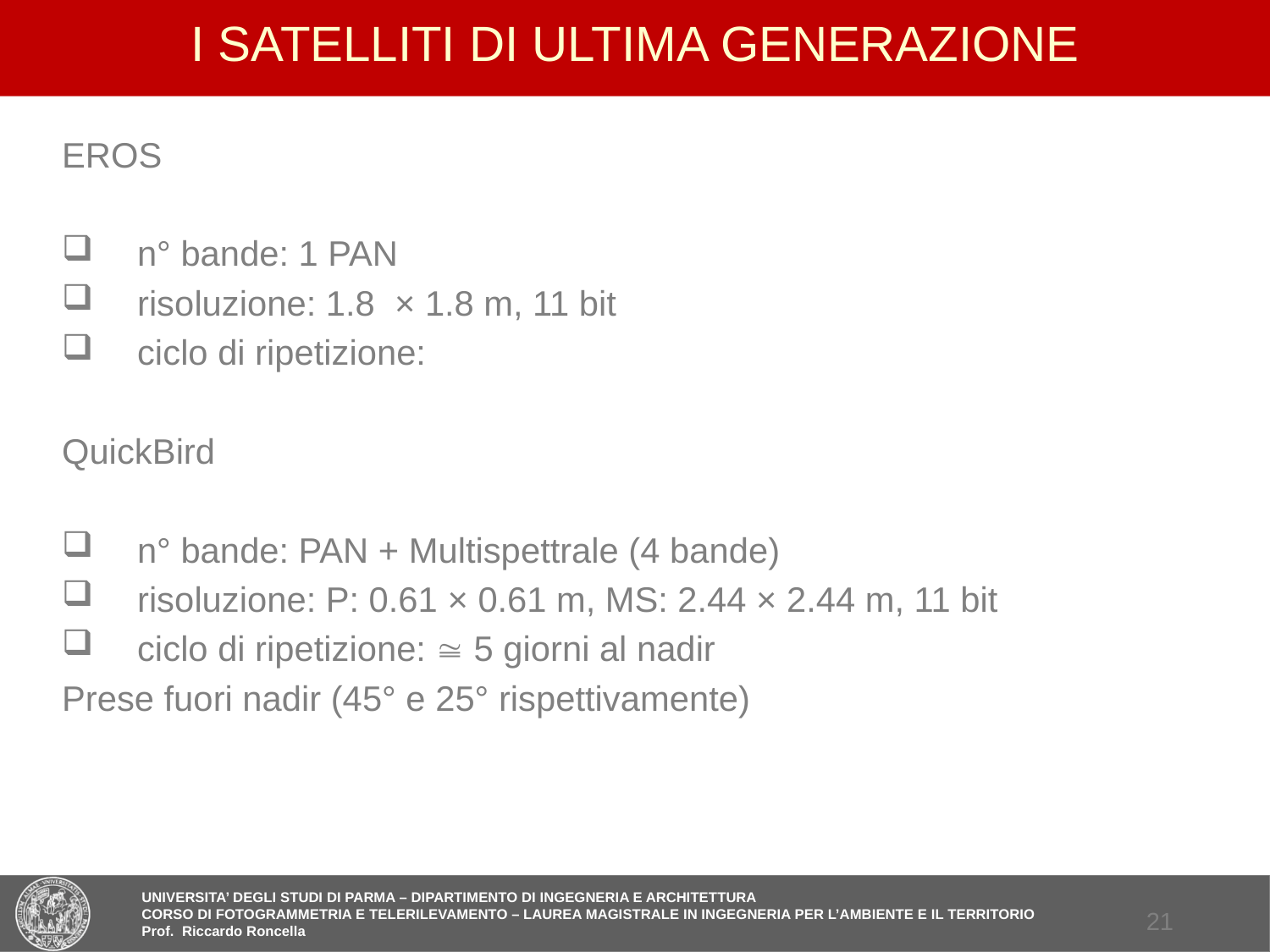

# I SATELLITI DI ULTIMA GENERAZIONE
EROS

n° bande: 1 PAN
risoluzione: 1.8  × 1.8 m, 11 bit
ciclo di ripetizione:

QuickBird

n° bande: PAN + Multispettrale (4 bande)
risoluzione: P: 0.61 × 0.61 m, MS: 2.44 × 2.44 m, 11 bit
ciclo di ripetizione: ≅ 5 giorni al nadir
Prese fuori nadir (45° e 25° rispettivamente)
21